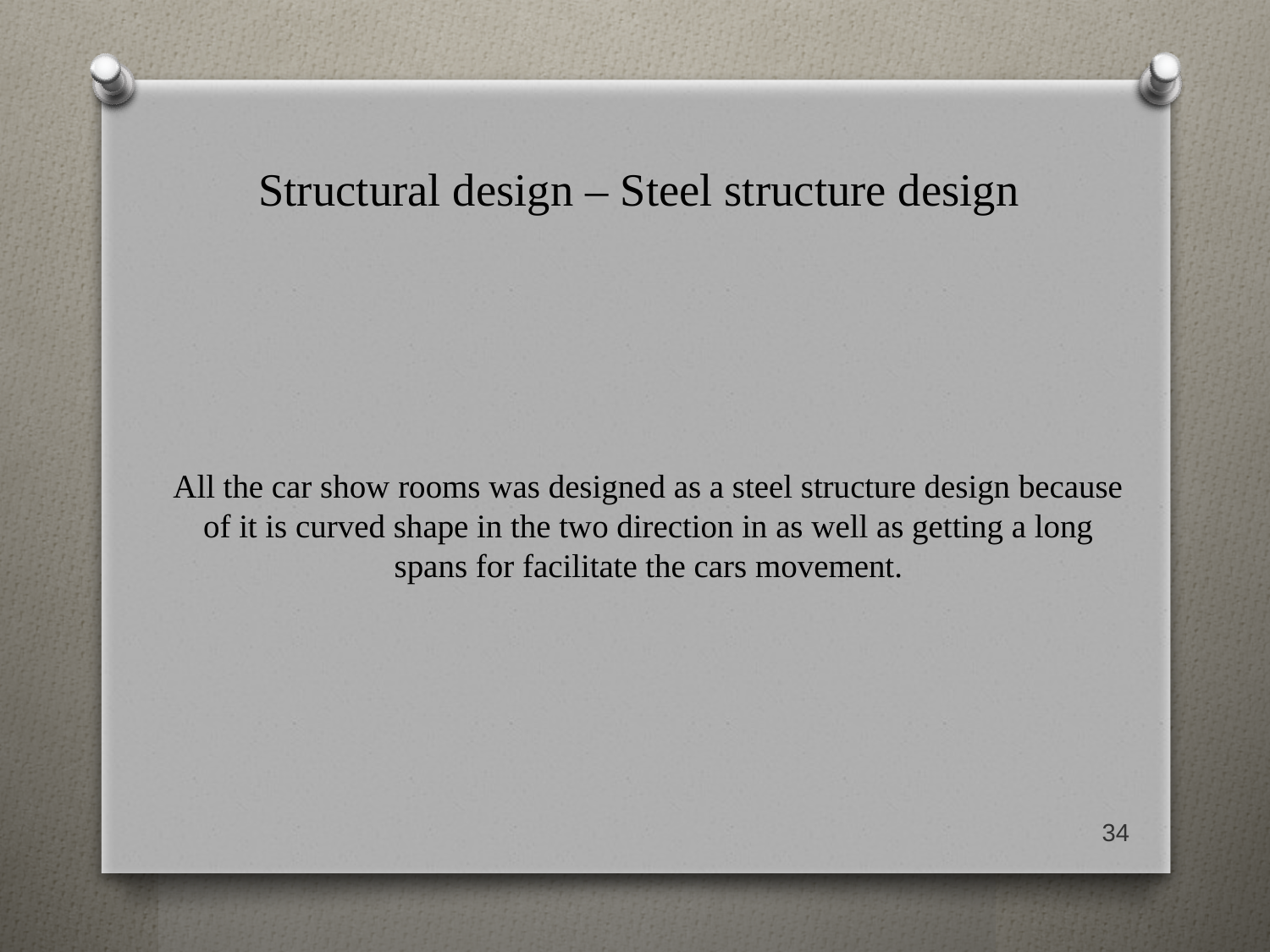

# Structural design – Steel structure design
All the car show rooms was designed as a steel structure design because of it is curved shape in the two direction in as well as getting a long spans for facilitate the cars movement.

34